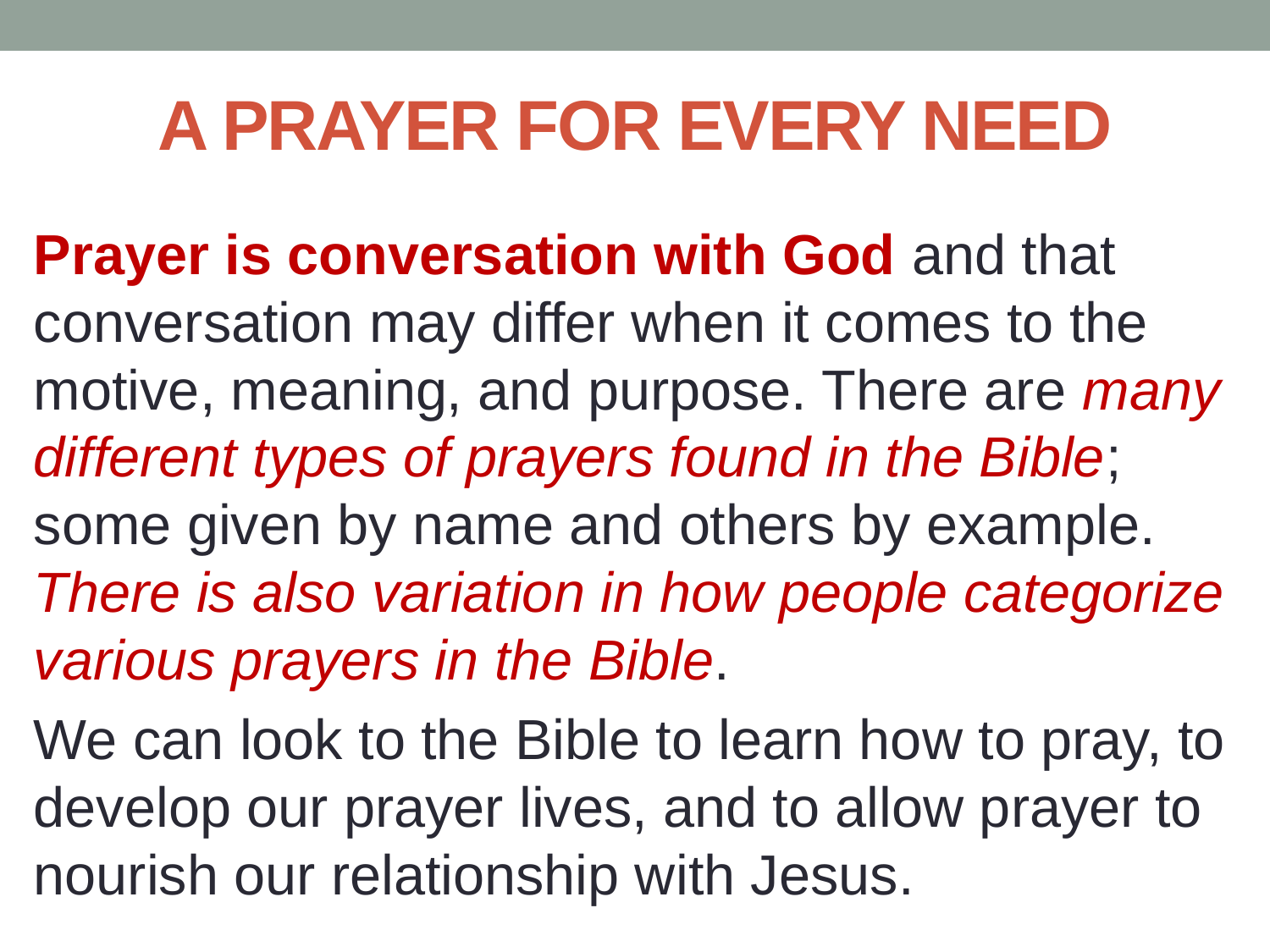

# A PRAYER FOR EVERY NEED
Prayer is conversation with God and that conversation may differ when it comes to the motive, meaning, and purpose. There are many different types of prayers found in the Bible; some given by name and others by example. There is also variation in how people categorize various prayers in the Bible.
We can look to the Bible to learn how to pray, to develop our prayer lives, and to allow prayer to nourish our relationship with Jesus.